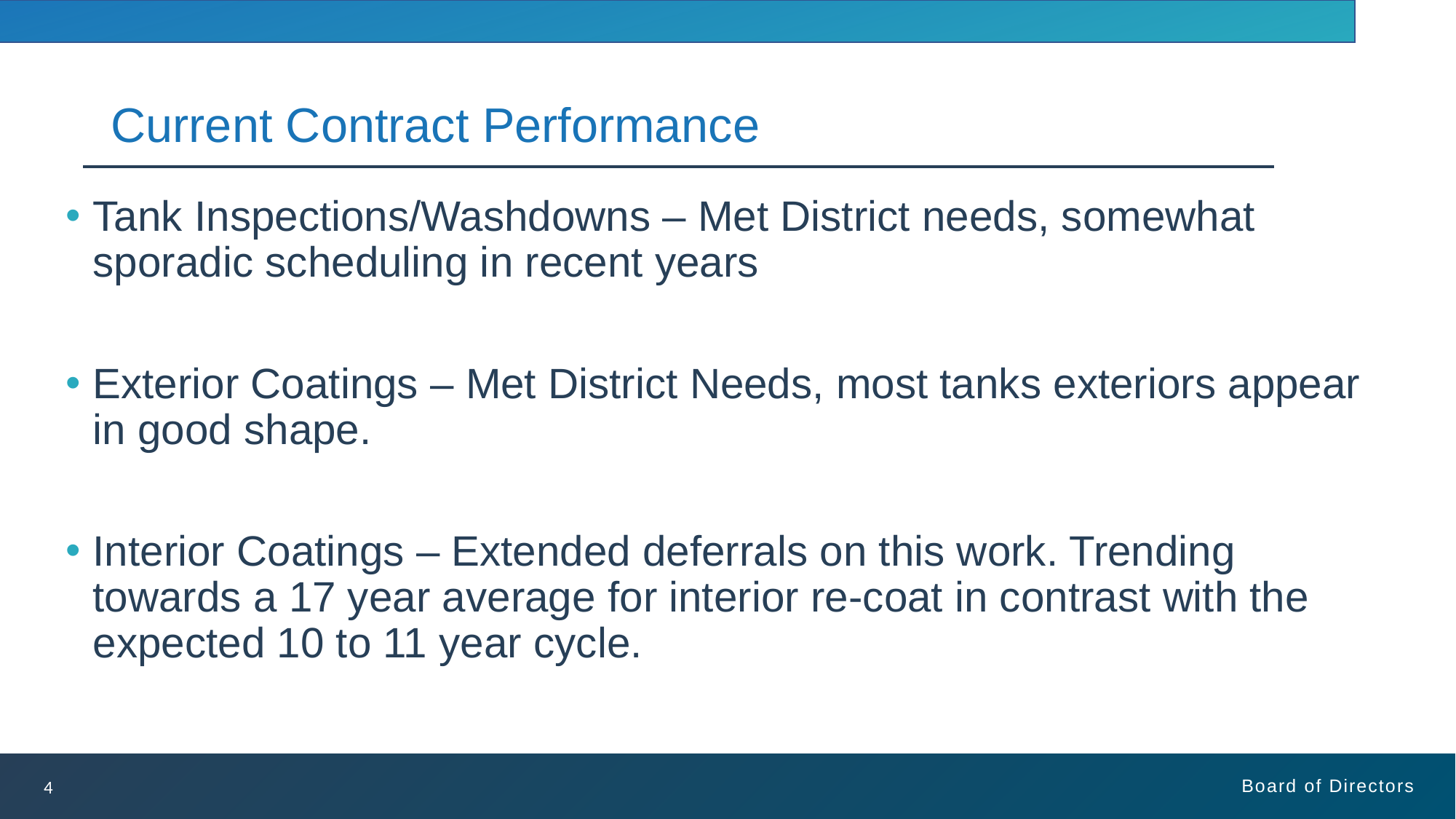

# Current Contract Performance
Tank Inspections/Washdowns – Met District needs, somewhat sporadic scheduling in recent years

Exterior Coatings – Met District Needs, most tanks exteriors appear in good shape.

Interior Coatings – Extended deferrals on this work. Trending towards a 17 year average for interior re-coat in contrast with the expected 10 to 11 year cycle.
Board of Directors
4